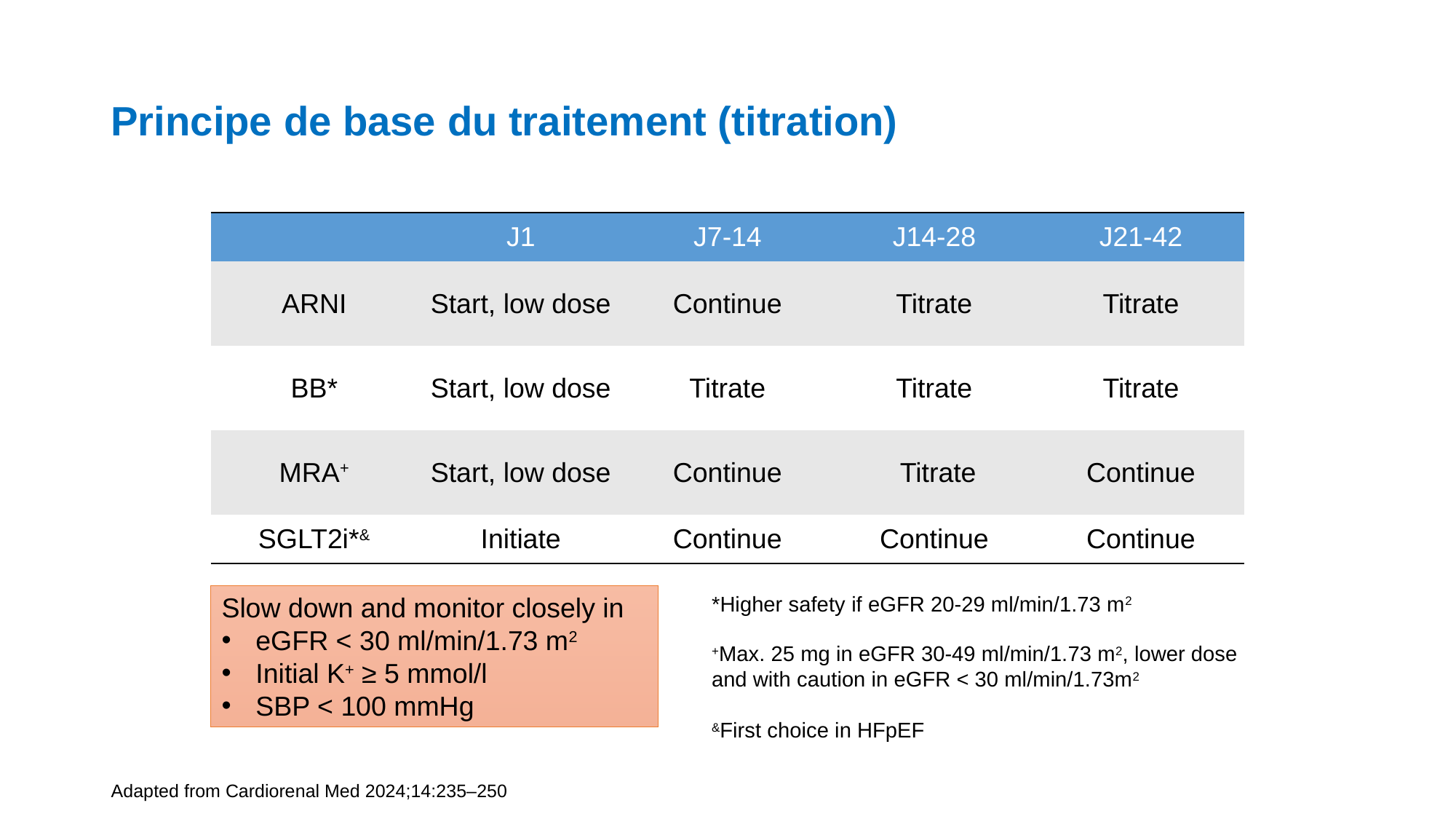

# Principe de base du traitement (titration)
|  | J1 | J7-14 | J14-28 | J21-42 |
| --- | --- | --- | --- | --- |
| ARNI | Start, low dose | Continue | Titrate | Titrate |
| BB\* | Start, low dose | Titrate | Titrate | Titrate |
| MRA+ | Start, low dose | Continue | Titrate | Continue |
| SGLT2i\*& | Initiate | Continue | Continue | Continue |
Slow down and monitor closely in
eGFR < 30 ml/min/1.73 m2
Initial K+ ≥ 5 mmol/l
SBP < 100 mmHg
*Higher safety if eGFR 20-29 ml/min/1.73 m2
+Max. 25 mg in eGFR 30-49 ml/min/1.73 m2, lower dose and with caution in eGFR < 30 ml/min/1.73m2

&First choice in HFpEF

Adapted from Cardiorenal Med 2024;14:235–250